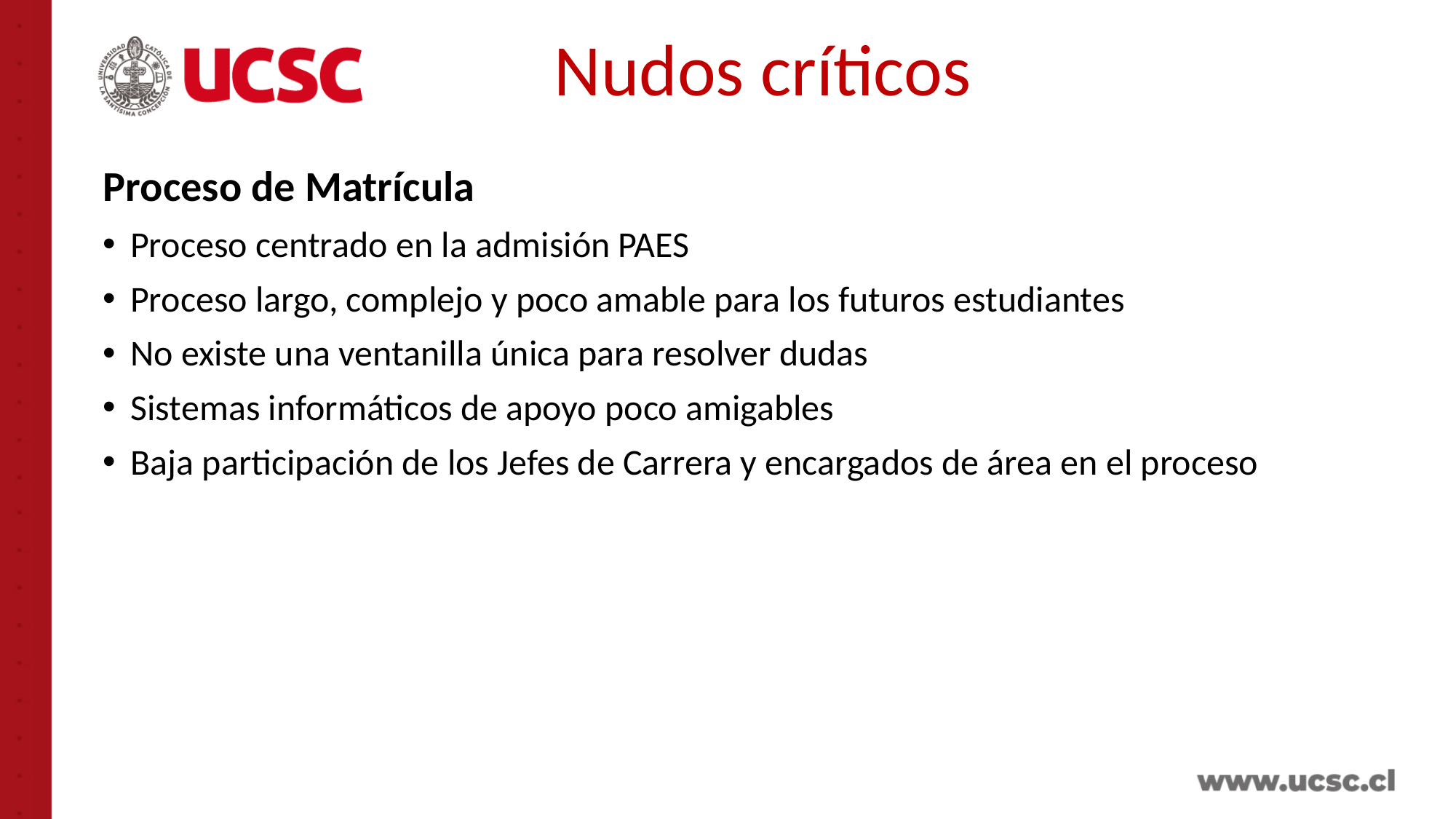

# Nudos críticos
Proceso de Matrícula
Proceso centrado en la admisión PAES
Proceso largo, complejo y poco amable para los futuros estudiantes
No existe una ventanilla única para resolver dudas
Sistemas informáticos de apoyo poco amigables
Baja participación de los Jefes de Carrera y encargados de área en el proceso